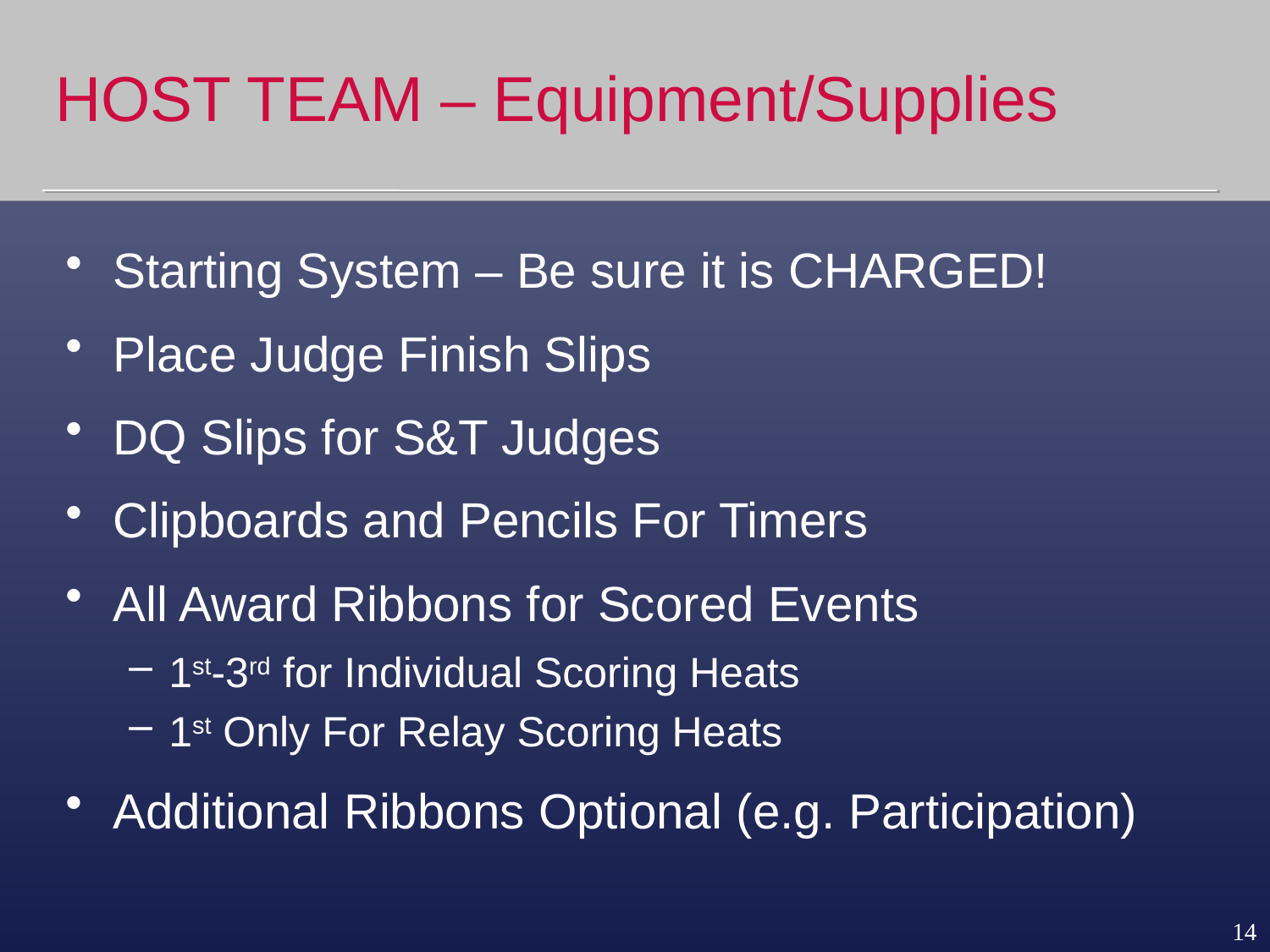

# HOST TEAM – Equipment/Supplies
Starting System – Be sure it is CHARGED!
Place Judge Finish Slips
DQ Slips for S&T Judges
Clipboards and Pencils For Timers
All Award Ribbons for Scored Events
1st-3rd for Individual Scoring Heats
1st Only For Relay Scoring Heats
Additional Ribbons Optional (e.g. Participation)

14